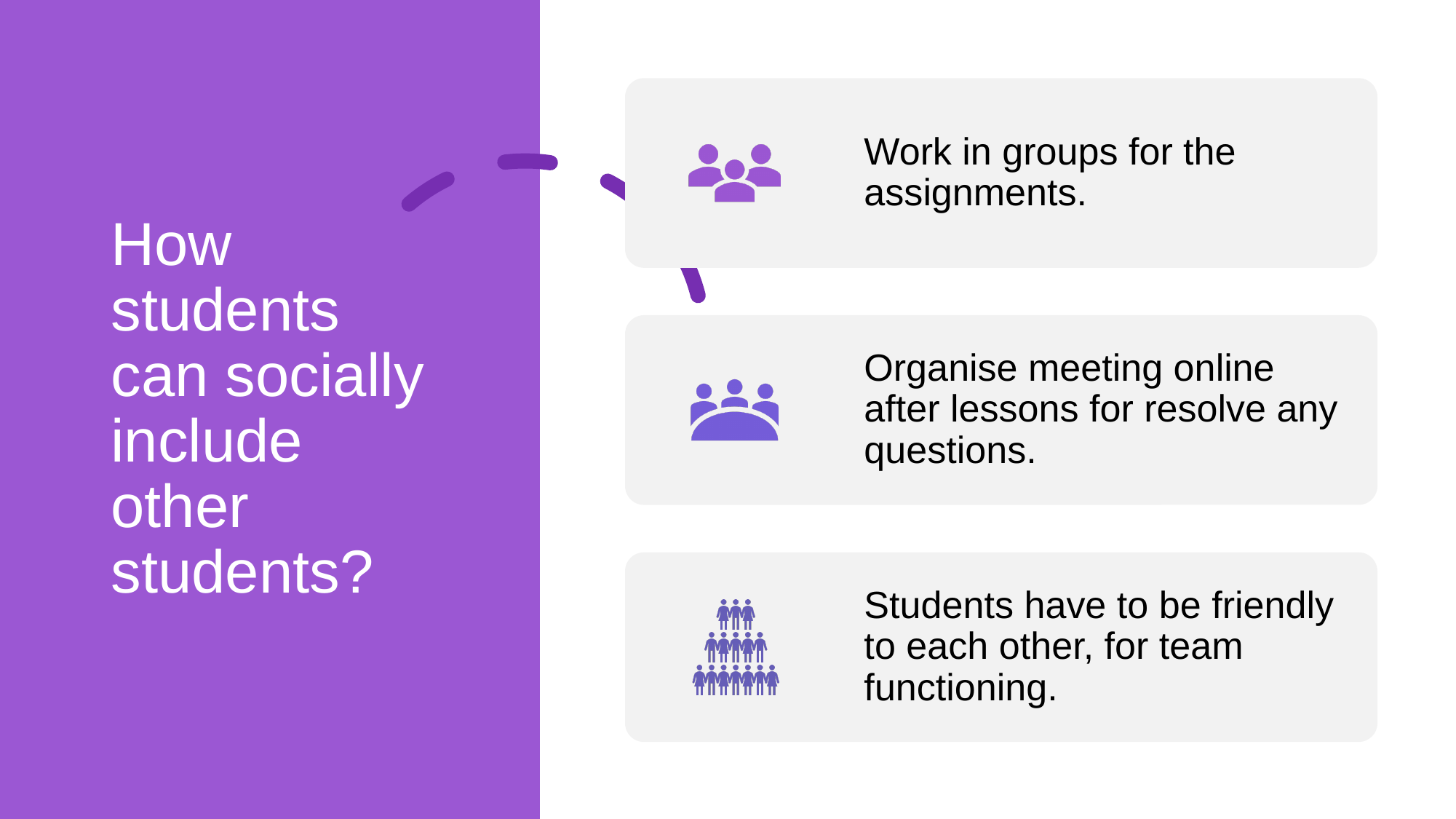

# How students can socially include other students?
Work in groups for the assignments.
Organise meeting online after lessons for resolve any questions.
Students have to be friendly to each other, for team functioning.